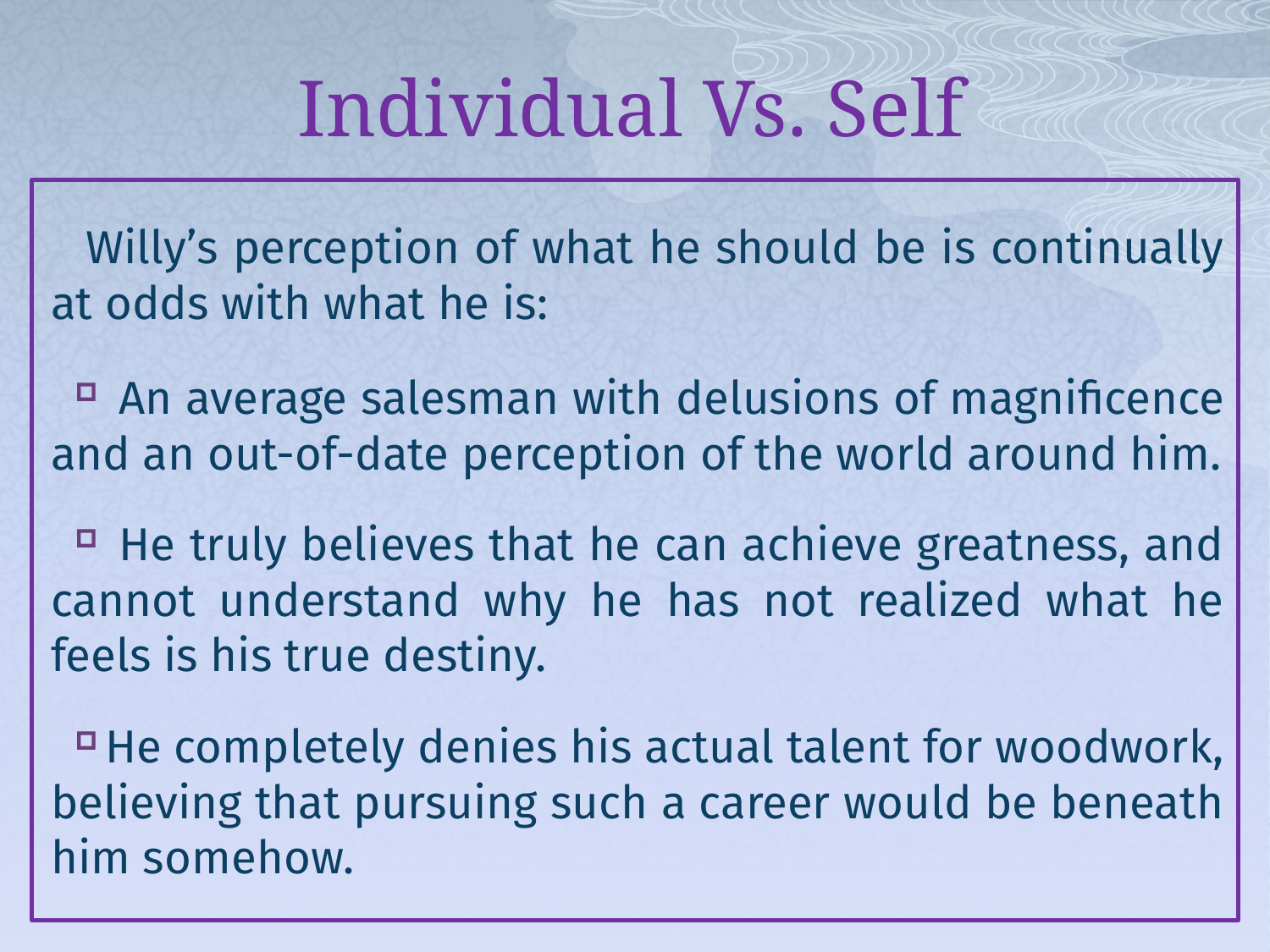

# Individual Vs. Self

Willy’s perception of what he should be is continually at odds with what he is:

 An average salesman with delusions of magnificence and an out-of-date perception of the world around him.

 He truly believes that he can achieve greatness, and cannot understand why he has not realized what he feels is his true destiny.

He completely denies his actual talent for woodwork, believing that pursuing such a career would be beneath him somehow.